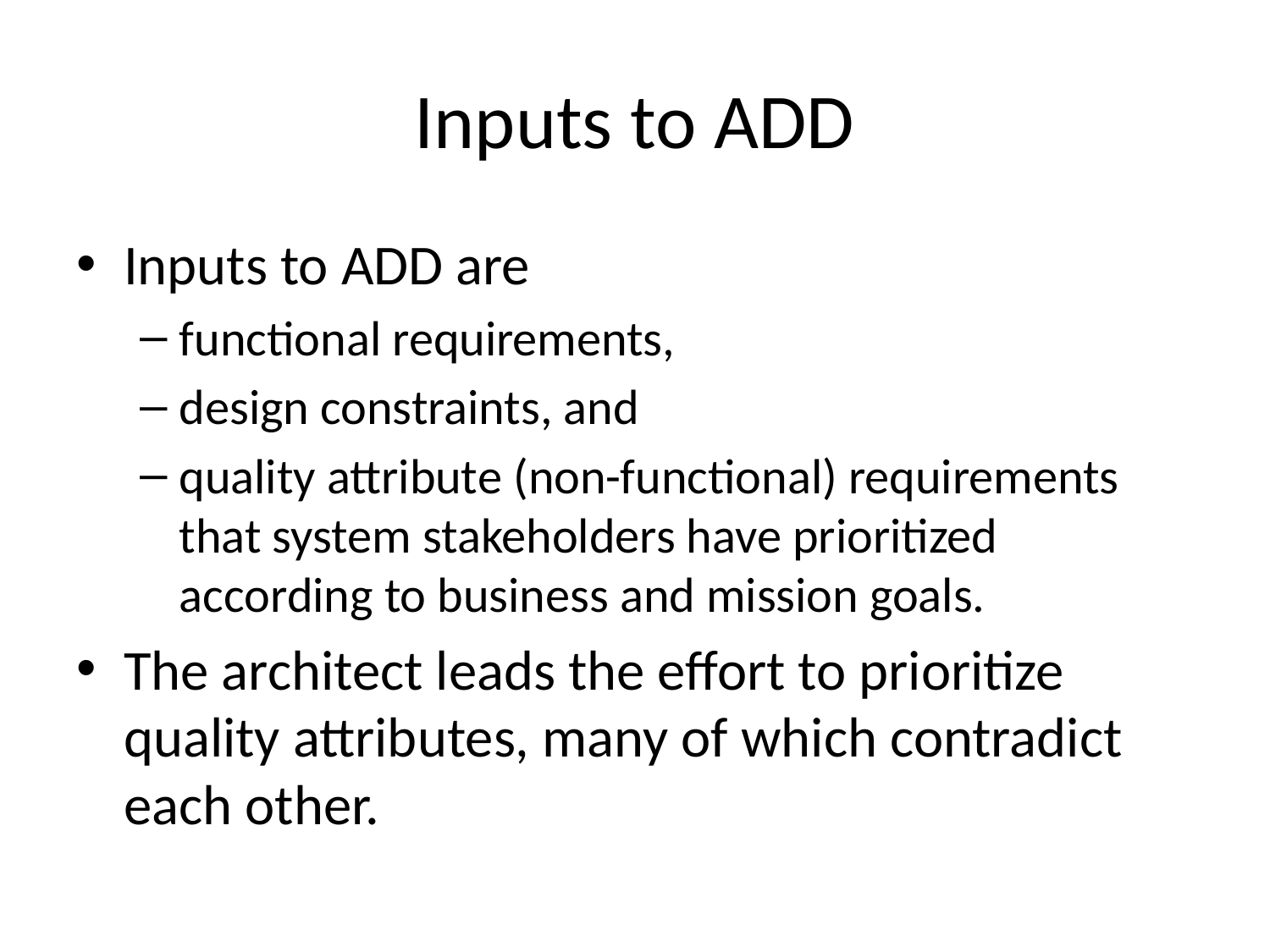

# Inputs to ADD
Inputs to ADD are
functional requirements,
design constraints, and
quality attribute (non-functional) requirements that system stakeholders have prioritized according to business and mission goals.
The architect leads the effort to prioritize quality attributes, many of which contradict each other.